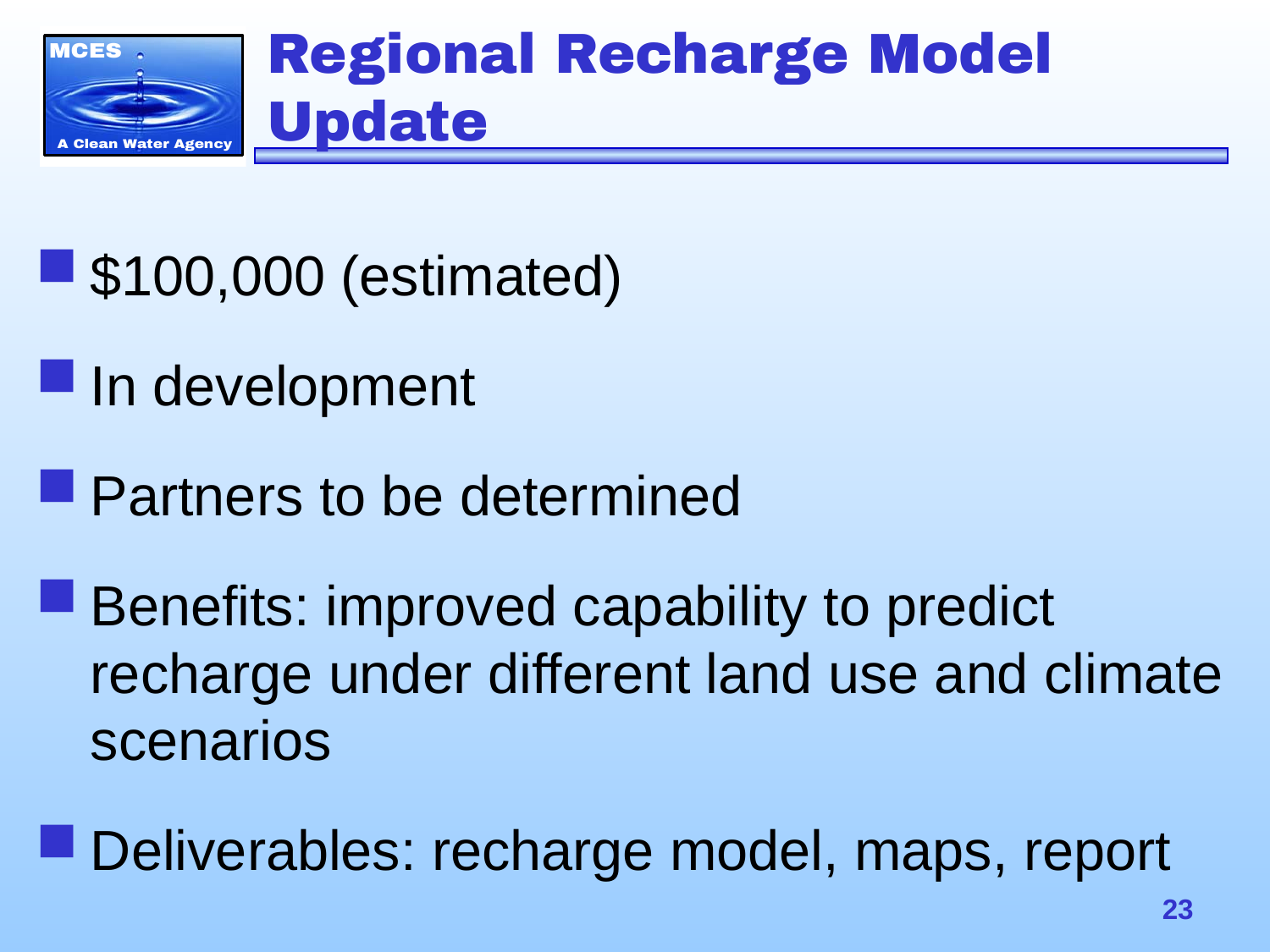

# Regional Recharge Model Update
$100,000 (estimated)
In development
Partners to be determined
Benefits: improved capability to predict recharge under different land use and climate scenarios
Deliverables: recharge model, maps, report
23